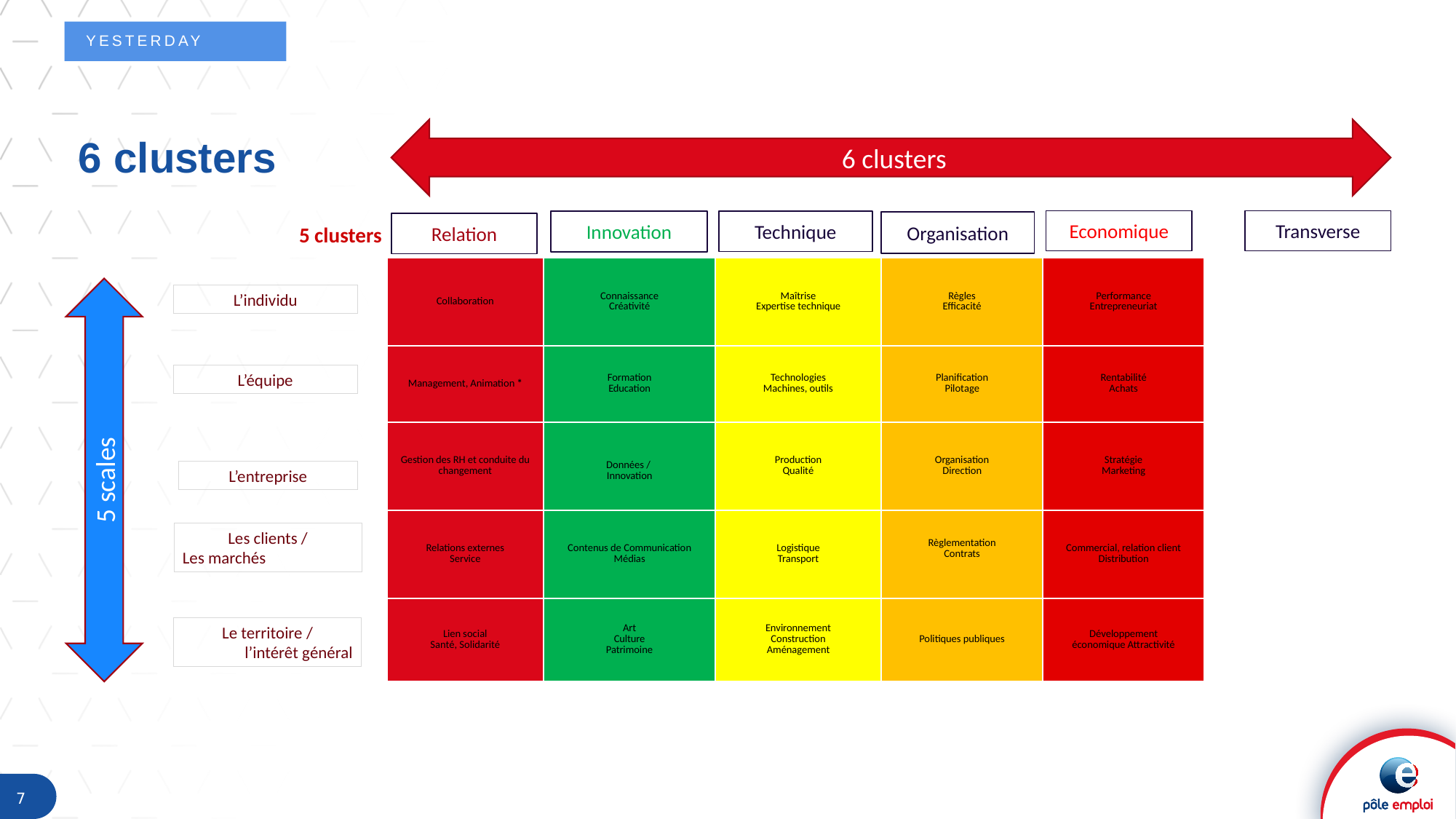

yesterday
# 6 clusters
 6 clusters
Economique
Transverse
Technique
Innovation
Organisation
Relation
5 clusters
| Collaboration | Connaissance Créativité | Maîtrise Expertise technique | Règles Efficacité | Performance Entrepreneuriat |
| --- | --- | --- | --- | --- |
| Management, Animation \* | Formation Education | Technologies Machines, outils | Planification Pilotage | Rentabilité Achats |
| Gestion des RH et conduite du changement | Données / Innovation | Production Qualité | Organisation Direction | Stratégie Marketing |
| Relations externes Service | Contenus de Communication Médias | Logistique Transport | Règlementation Contrats | Commercial, relation client Distribution |
| Lien social Santé, Solidarité | Art Culture Patrimoine | Environnement Construction Aménagement | Politiques publiques | Développement économique Attractivité |
L’individu
L’équipe
5 scales
L’entreprise
Les clients /
Les marchés
Le territoire /
l’intérêt général
7